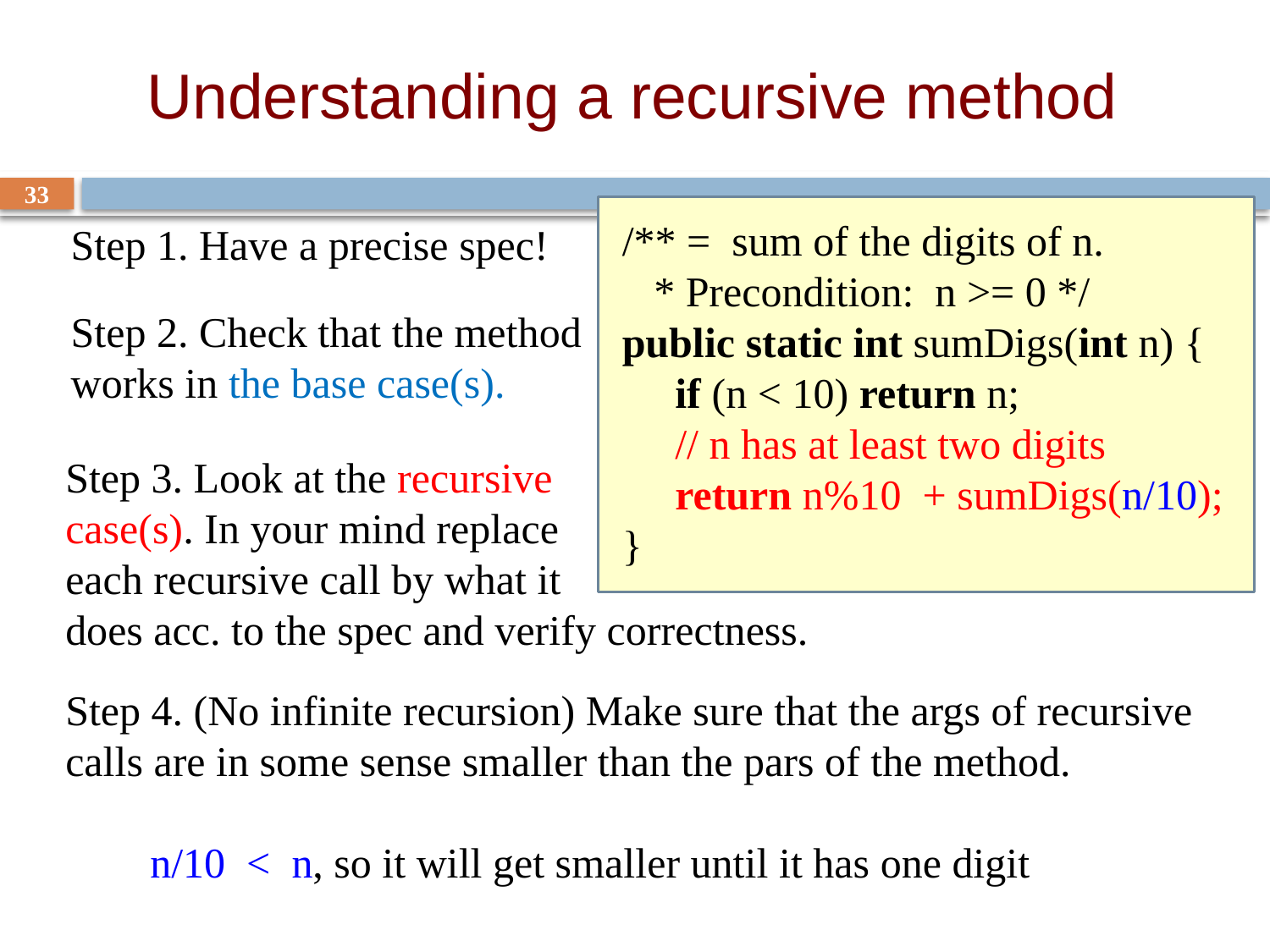

# Understanding a recursive method
33

/** =  sum of the digits of n.
   * Precondition:  n >= 0 */
public static int sumDigs(int n) {
     if (n < 10) return n;
     // n has at least two digits
     return n%10  + sumDigs(n/10);
}
Step 1. Have a precise spec!
Step 2. Check that the method works in the base case(s).
Step 3. Look at the recursive
case(s). In your mind replace
each recursive call by what it
does acc. to the spec and verify correctness.
Step 4. (No infinite recursion) Make sure that the args of recursive calls are in some sense smaller than the pars of the method.

        n/10  <  n, so it will get smaller until it has one digit